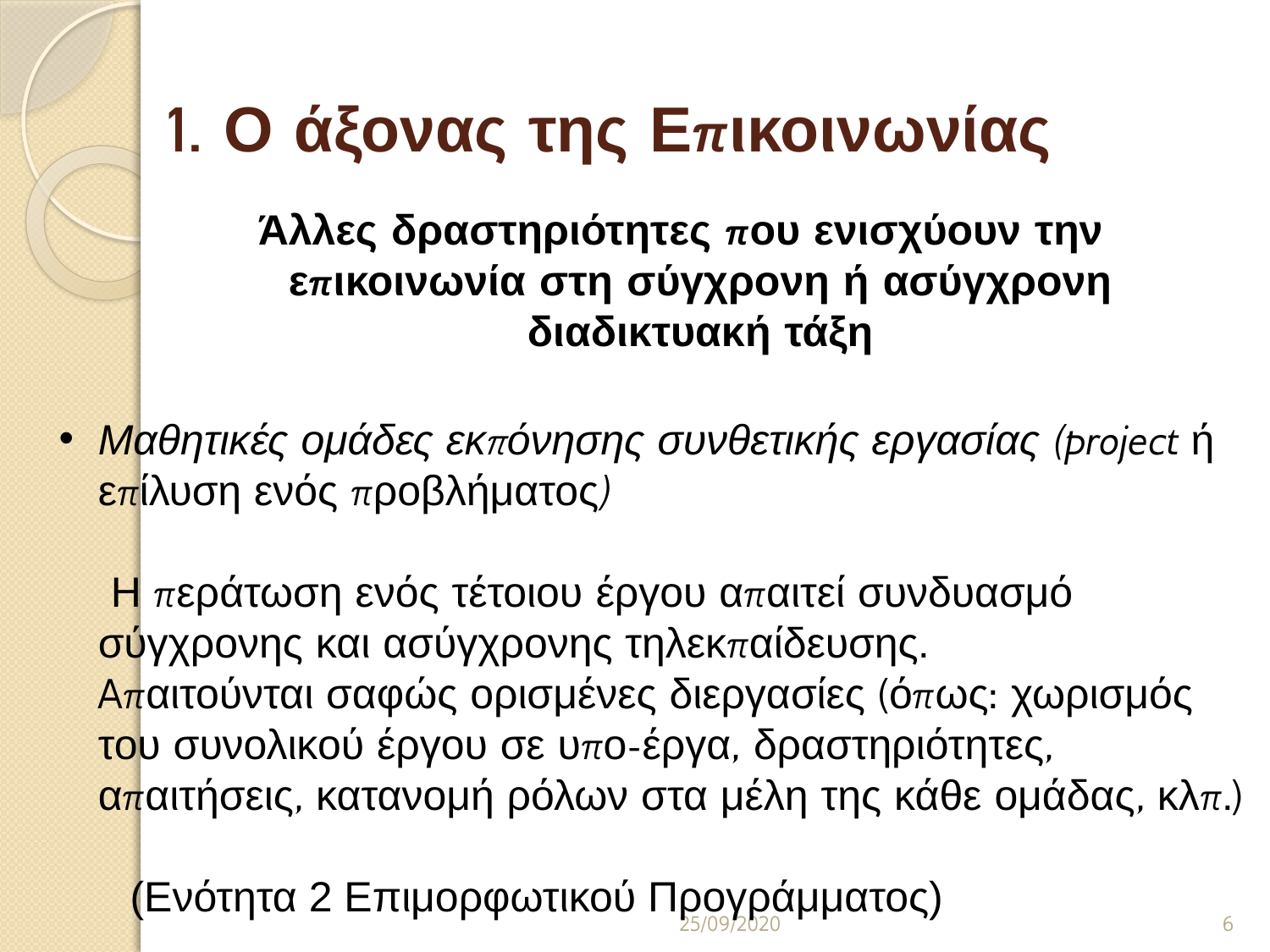

# 1. Ο άξονας της Επικοινωνίας
Άλλες δραστηριότητες που ενισχύουν την επικοινωνία στη σύγχρονη ή ασύγχρονη διαδικτυακή τάξη

Μαθητικές ομάδες εκπόνησης συνθετικής εργασίας (project ή επίλυση ενός προβλήματος)

	 Η περάτωση ενός τέτοιου έργου απαιτεί συνδυασμό σύγχρονης και ασύγχρονης τηλεκπαίδευσης.
	Aπαιτούνται σαφώς ορισμένες διεργασίες (όπως: χωρισμός του συνολικού έργου σε υπο-έργα, δραστηριότητες, απαιτήσεις, κατανομή ρόλων στα μέλη της κάθε ομάδας, κλπ.)

      (Ενότητα 2 Επιμορφωτικού Προγράμματος)
25/09/2020
6